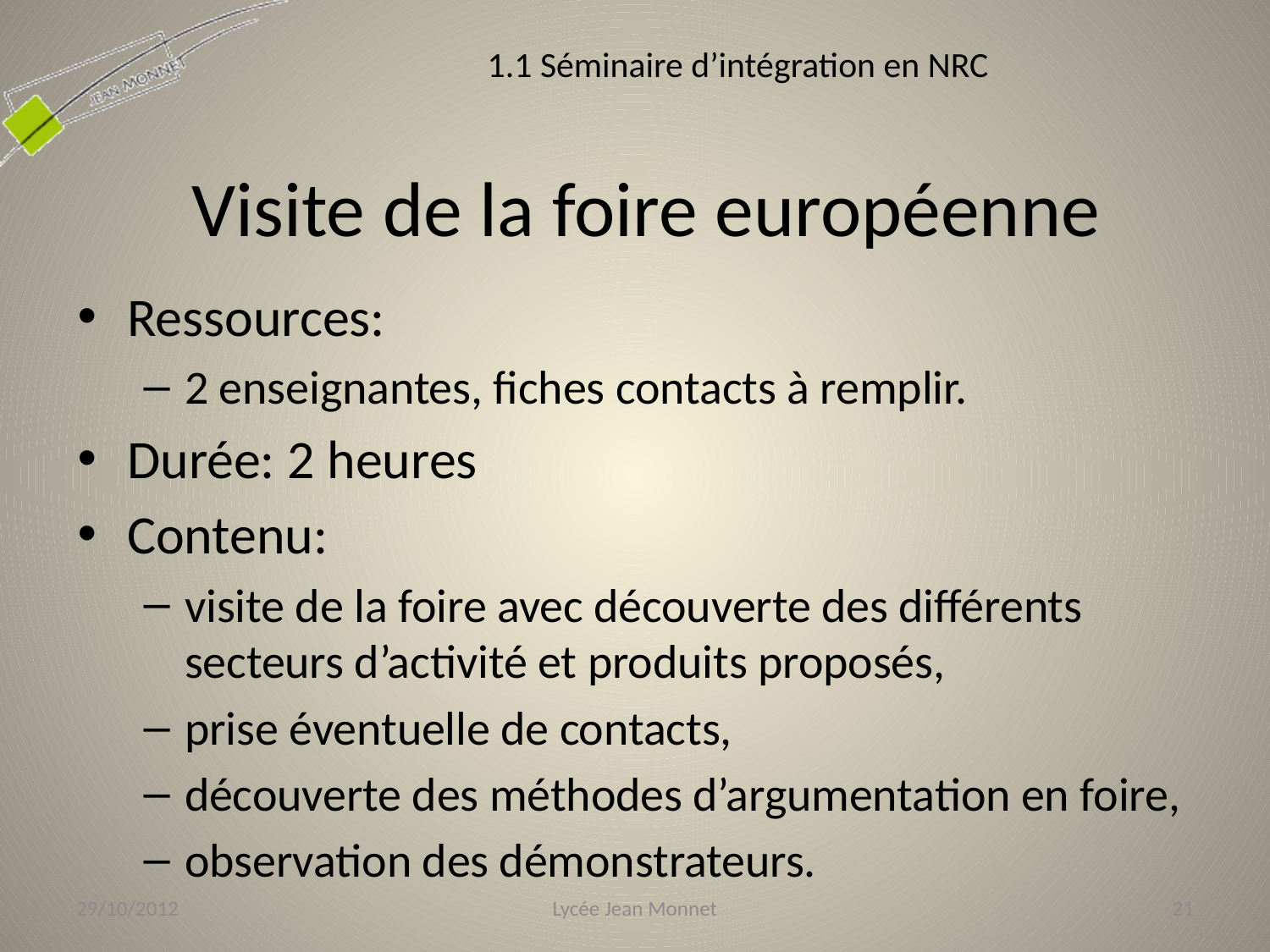

1.1 Séminaire d’intégration en NRC
# Visite de la foire européenne
Ressources:
2 enseignantes, fiches contacts à remplir.
Durée: 2 heures
Contenu:
visite de la foire avec découverte des différents secteurs d’activité et produits proposés,
prise éventuelle de contacts,
découverte des méthodes d’argumentation en foire,
observation des démonstrateurs.
29/10/2012
Lycée Jean Monnet
21